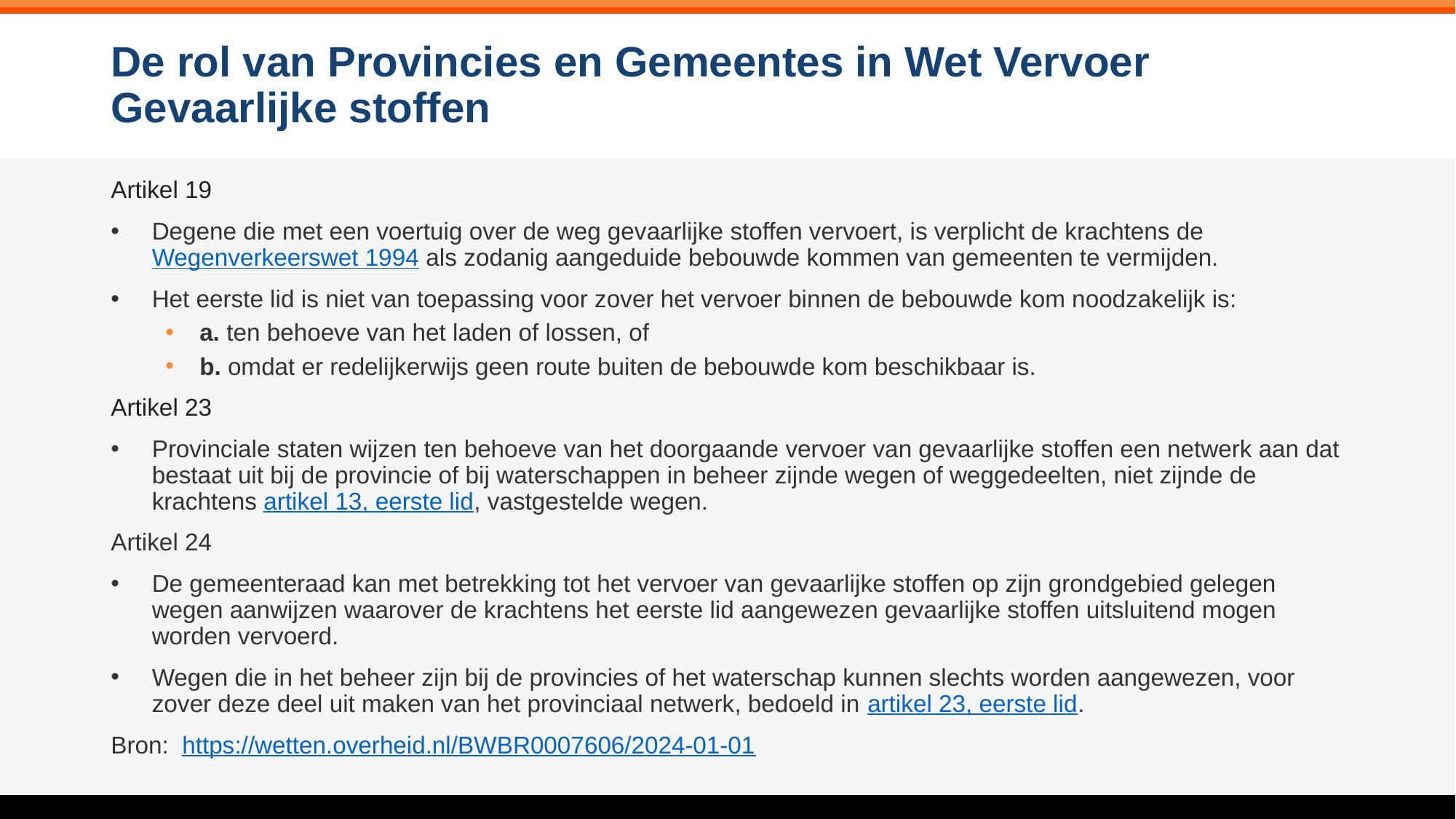

# De rol van Provincies en Gemeentes in Wet Vervoer Gevaarlijke stoffen
Artikel 19
Degene die met een voertuig over de weg gevaarlijke stoffen vervoert, is verplicht de krachtens de Wegenverkeerswet 1994 als zodanig aangeduide bebouwde kommen van gemeenten te vermijden.
Het eerste lid is niet van toepassing voor zover het vervoer binnen de bebouwde kom noodzakelijk is:
a. ten behoeve van het laden of lossen, of
b. omdat er redelijkerwijs geen route buiten de bebouwde kom beschikbaar is.
Artikel 23
Provinciale staten wijzen ten behoeve van het doorgaande vervoer van gevaarlijke stoffen een netwerk aan dat bestaat uit bij de provincie of bij waterschappen in beheer zijnde wegen of weggedeelten, niet zijnde de krachtens artikel 13, eerste lid, vastgestelde wegen.
Artikel 24
De gemeenteraad kan met betrekking tot het vervoer van gevaarlijke stoffen op zijn grondgebied gelegen wegen aanwijzen waarover de krachtens het eerste lid aangewezen gevaarlijke stoffen uitsluitend mogen worden vervoerd.
Wegen die in het beheer zijn bij de provincies of het waterschap kunnen slechts worden aangewezen, voor zover deze deel uit maken van het provinciaal netwerk, bedoeld in artikel 23, eerste lid.
Bron:  https://wetten.overheid.nl/BWBR0007606/2024-01-01